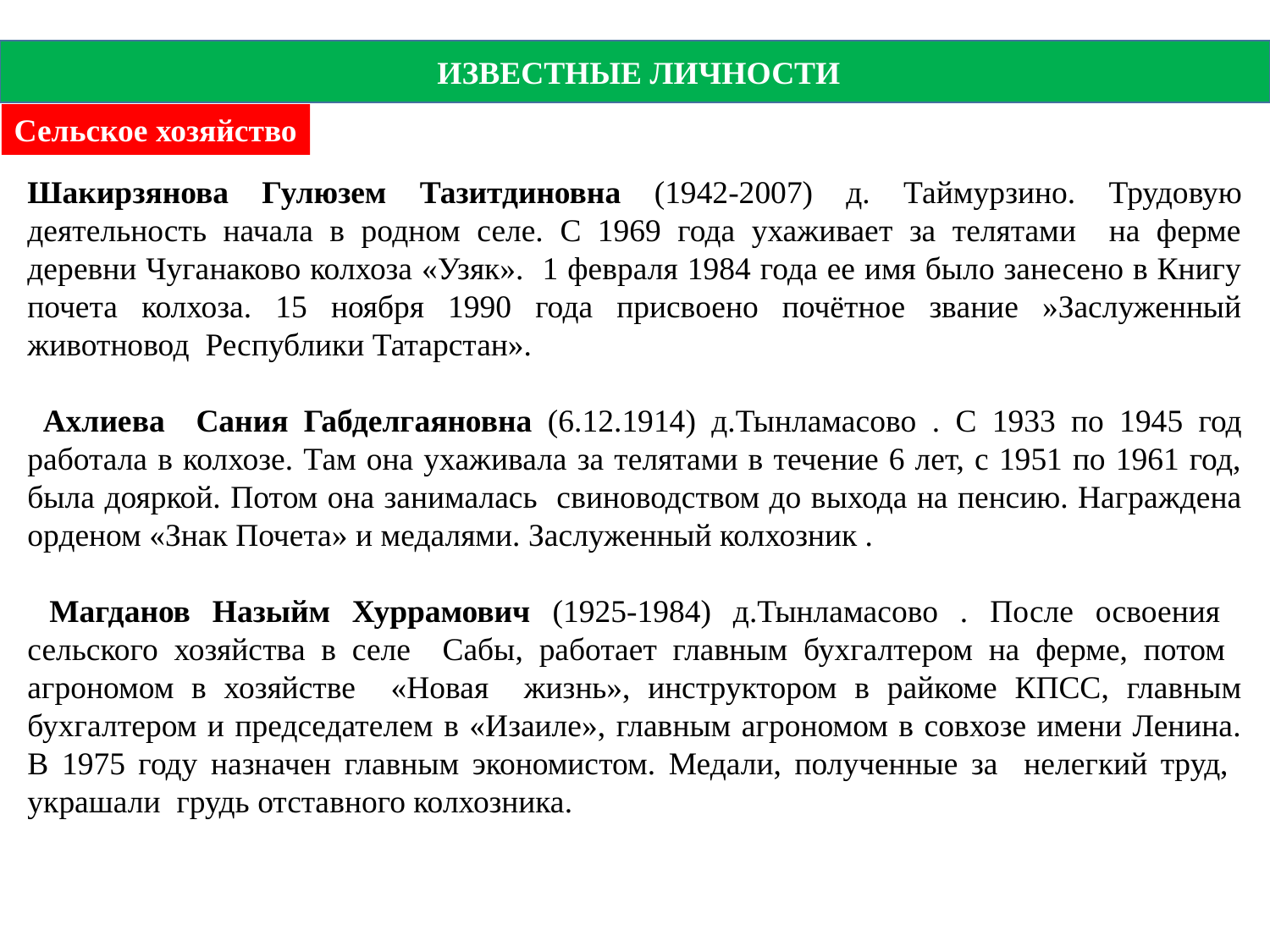

ИЗВЕСТНЫЕ ЛИЧНОСТИ
Сельское хозяйство
Шакирзянова Гулюзем Тазитдиновна (1942-2007) д. Таймурзино. Трудовую деятельность начала в родном селе. С 1969 года ухаживает за телятами  на ферме деревни Чуганаково колхоза «Узяк».  1 февраля 1984 года ее имя было занесено в Книгу почета колхоза. 15 ноября 1990 года присвоено почётное звание »Заслуженный животновод  Республики Татарстан».

 Ахлиева  Сания Габделгаяновна (6.12.1914) д.Тынламасово . С 1933 по 1945 год работала в колхозе. Там она ухаживала за телятами в течение 6 лет, с 1951 по 1961 год, была дояркой. Потом она занималась  свиноводством до выхода на пенсию. Награждена орденом «Знак Почета» и медалями. Заслуженный колхозник .

 Магданов Назыйм Хуррамович (1925-1984) д.Тынламасово . После освоения  сельского хозяйства в селе  Сабы, работает главным бухгалтером на ферме, потом  агрономом в хозяйстве  «Новая  жизнь», инструктором в райкоме КПСС, главным бухгалтером и председателем в «Изаиле», главным агрономом в совхозе имени Ленина. В 1975 году назначен главным экономистом. Медали, полученные за  нелегкий труд,  украшали  грудь отставного колхозника.